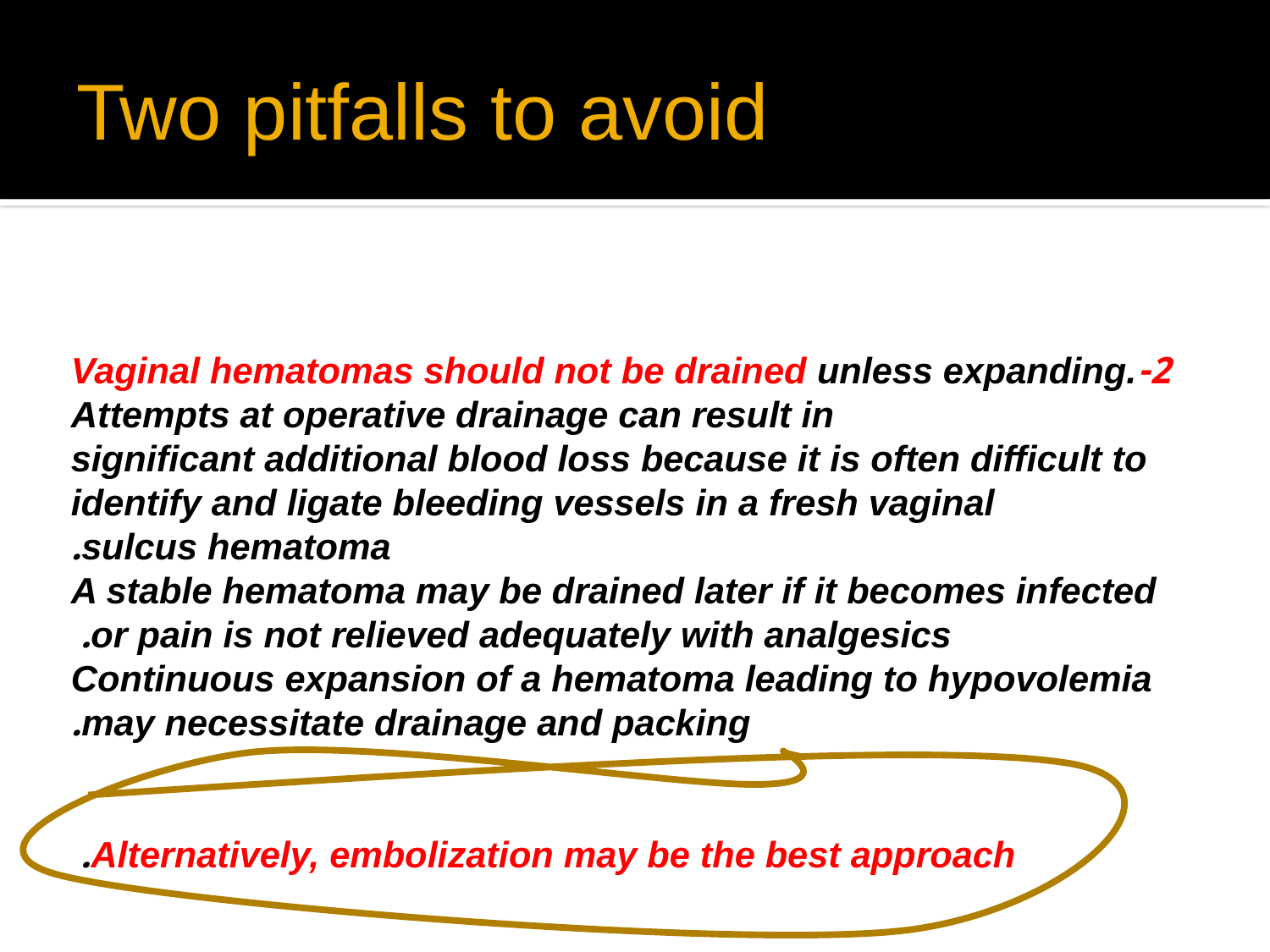

# Two pitfalls to avoid

2-Vaginal hematomas should not be drained unless expanding. Attempts at operative drainage can result in
significant additional blood loss because it is often difficult to identify and ligate bleeding vessels in a fresh vaginal
sulcus hematoma.
 A stable hematoma may be drained later if it becomes infected or pain is not relieved adequately with analgesics.
Continuous expansion of a hematoma leading to hypovolemia may necessitate drainage and packing.

Alternatively, embolization may be the best approach.